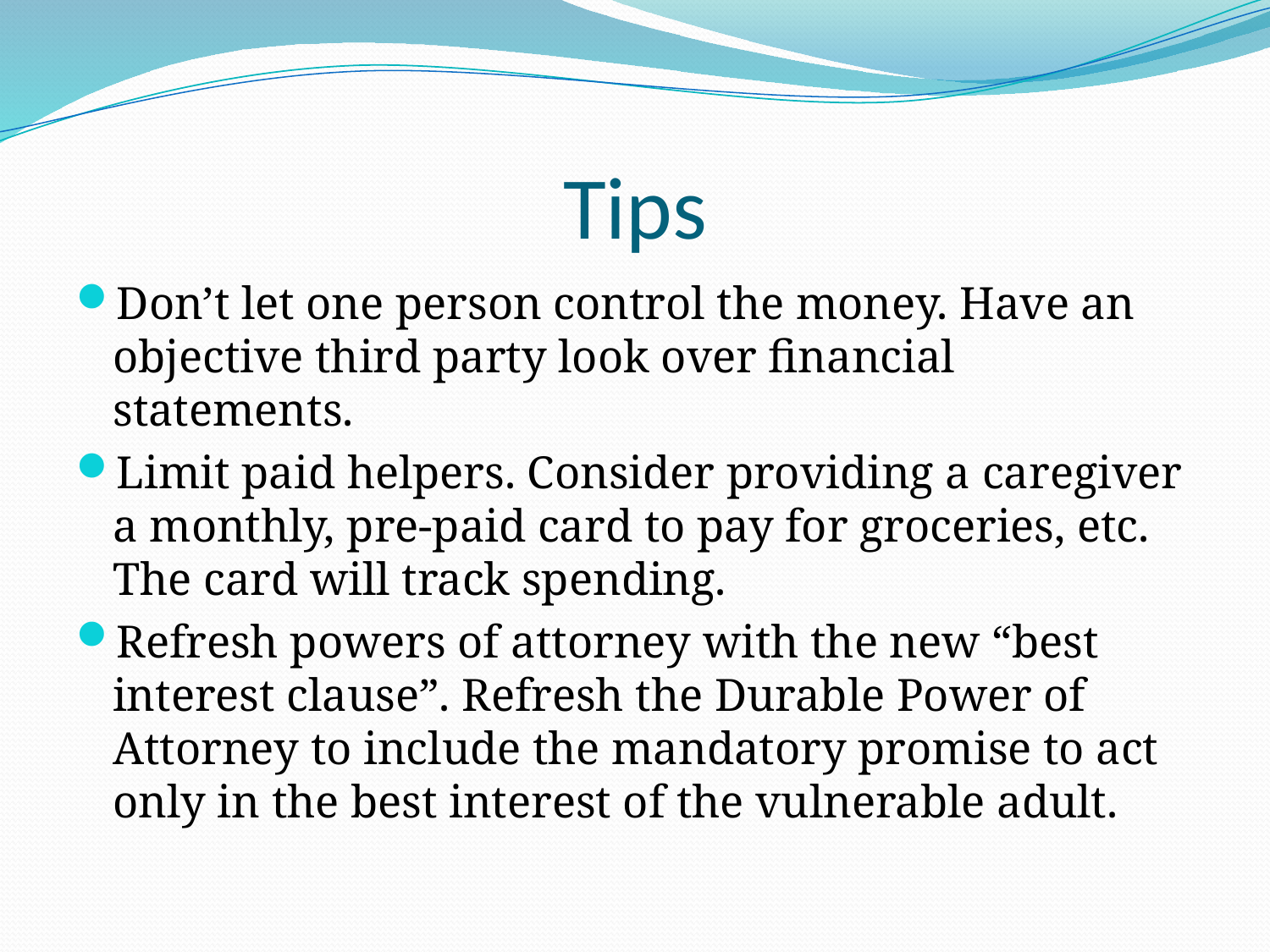

# Tips
Don’t let one person control the money. Have an objective third party look over financial statements.
Limit paid helpers. Consider providing a caregiver a monthly, pre-paid card to pay for groceries, etc. The card will track spending.
Refresh powers of attorney with the new “best interest clause”. Refresh the Durable Power of Attorney to include the mandatory promise to act only in the best interest of the vulnerable adult.